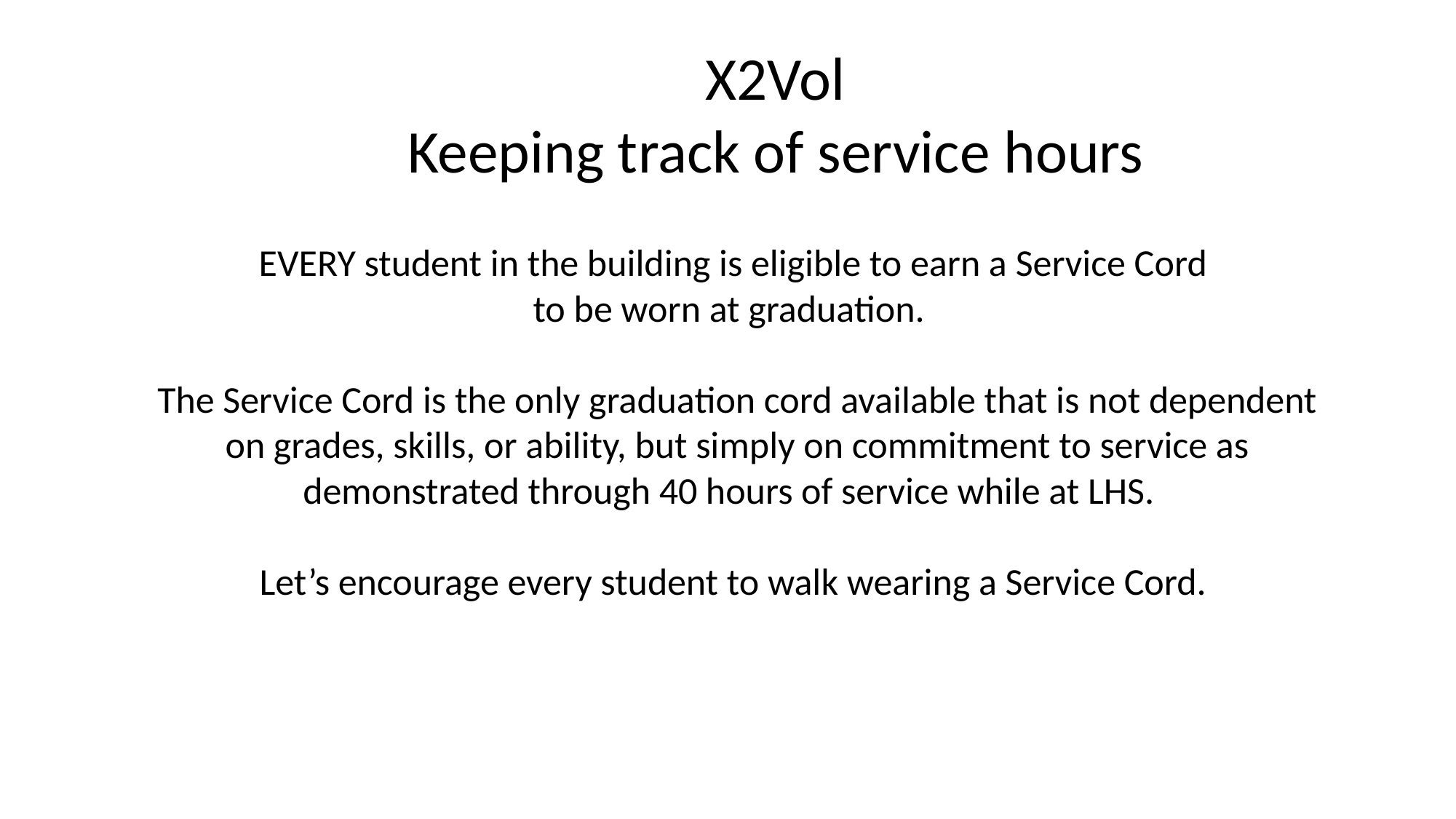

X2Vol
Keeping track of service hours
#
EVERY student in the building is eligible to earn a Service Cord
to be worn at graduation.

The Service Cord is the only graduation cord available that is not dependent on grades, skills, or ability, but simply on commitment to service as demonstrated through 40 hours of service while at LHS.

Let’s encourage every student to walk wearing a Service Cord.